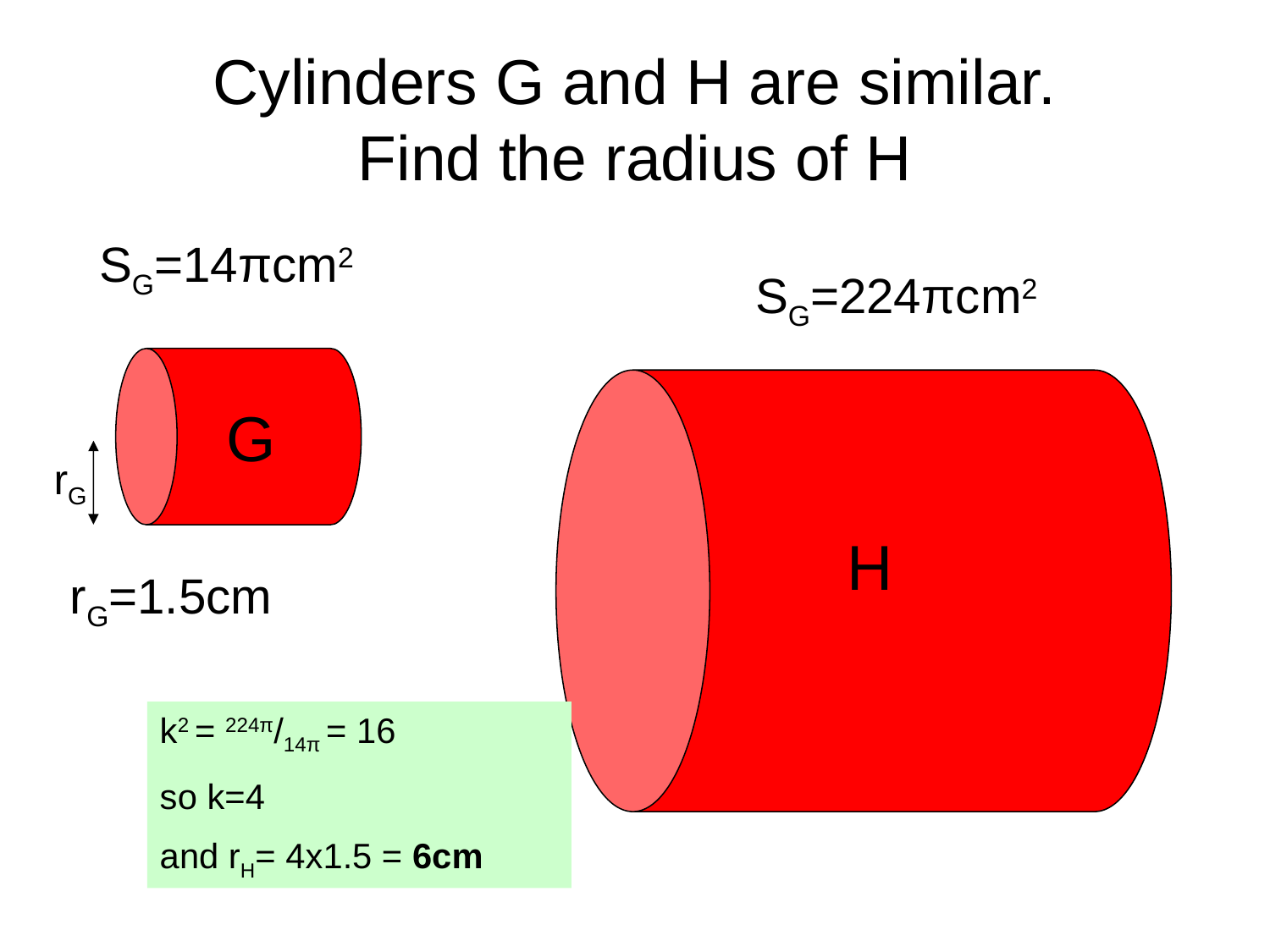

# Cylinders G and H are similar. Find the radius of H
SG=14πcm2
SG=224πcm2

G

rG
H
rG=1.5cm
k2 = 224π/14π = 16
so k=4
and rH= 4x1.5 = 6cm